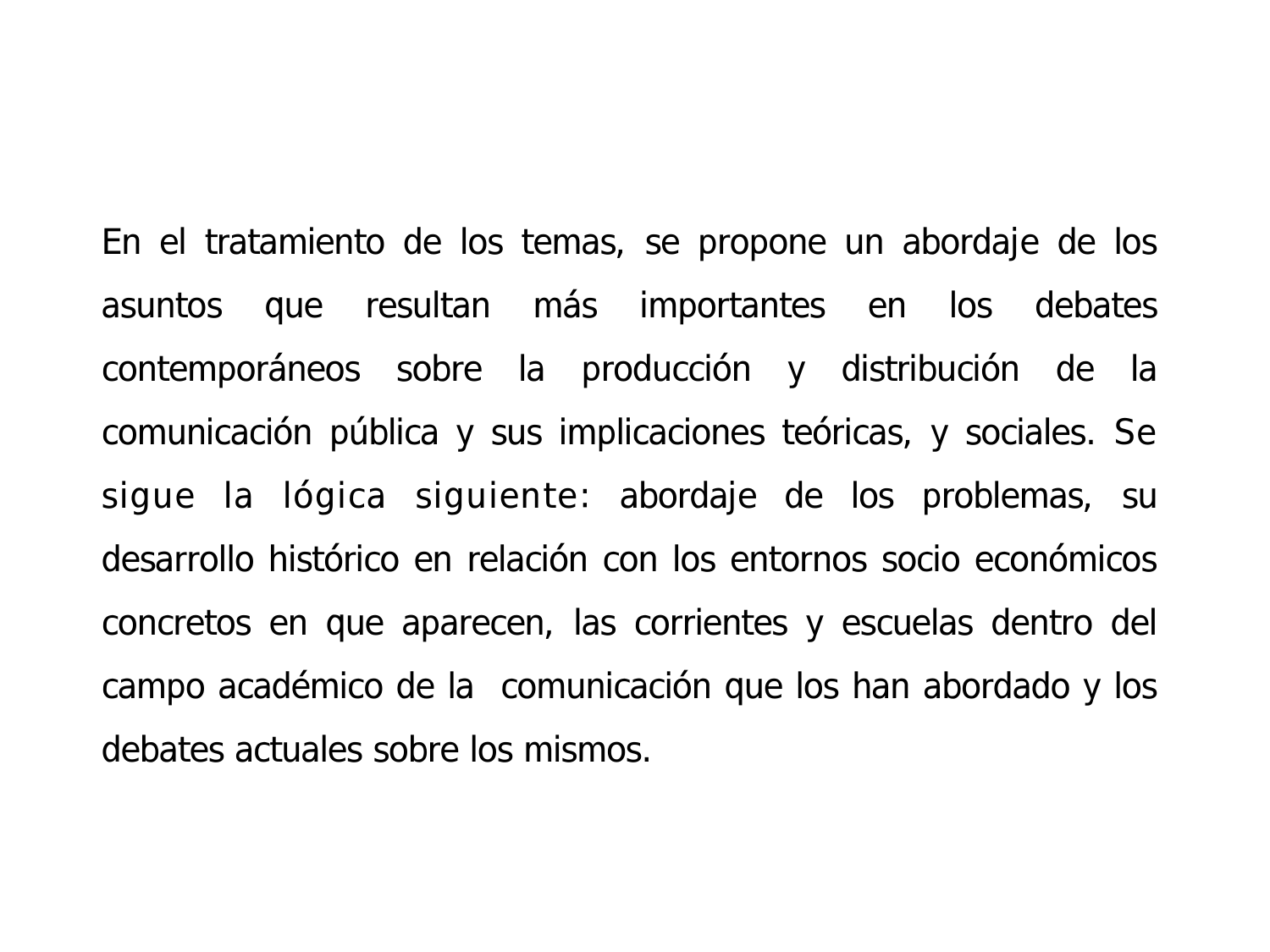

En el tratamiento de los temas, se propone un abordaje de los asuntos que resultan más importantes en los debates contemporáneos sobre la producción y distribución de la comunicación pública y sus implicaciones teóricas, y sociales. Se sigue la lógica siguiente: abordaje de los problemas, su desarrollo histórico en relación con los entornos socio económicos concretos en que aparecen, las corrientes y escuelas dentro del campo académico de la  comunicación que los han abordado y los debates actuales sobre los mismos.